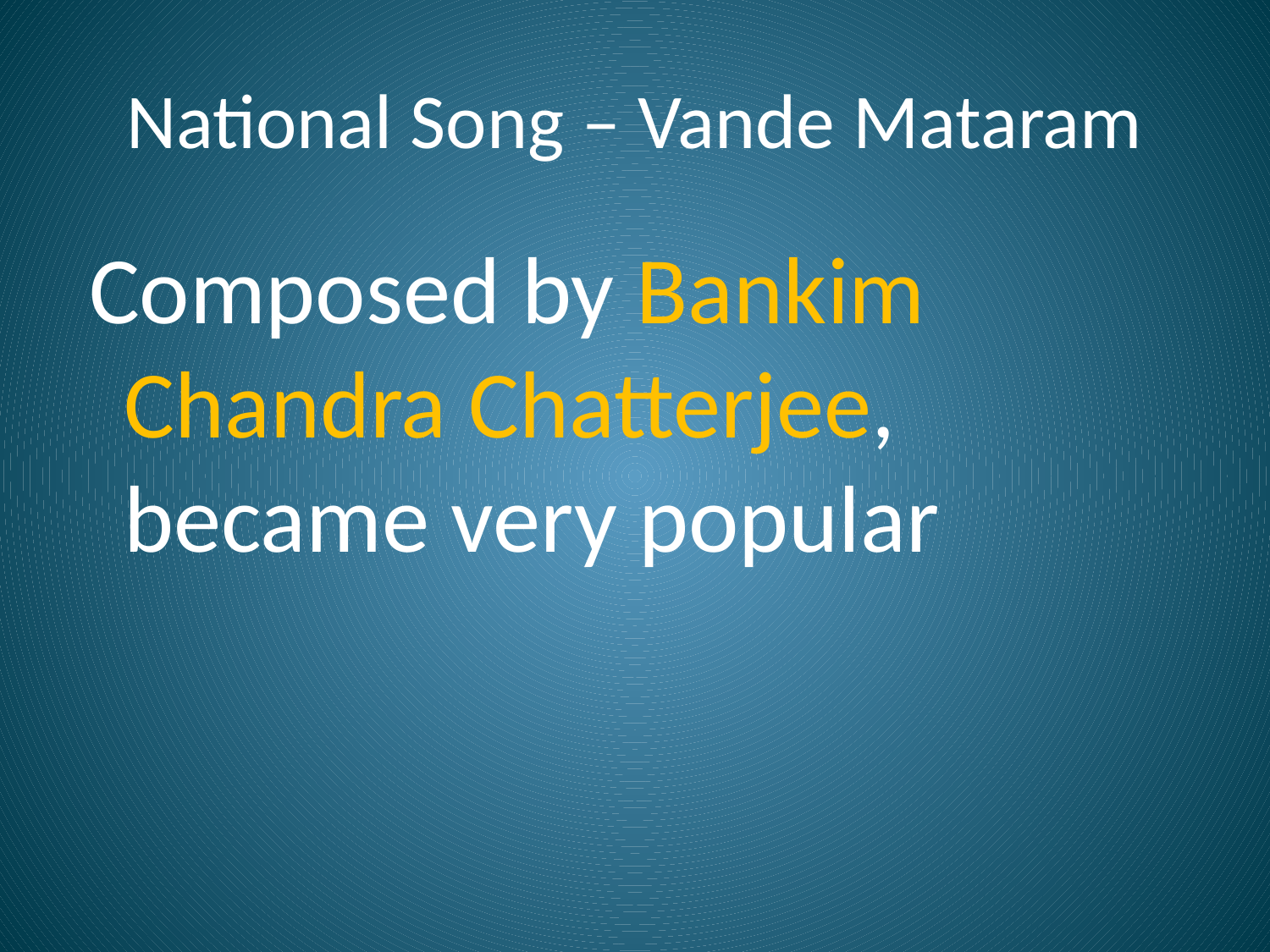

# National Song – Vande Mataram
 Composed by Bankim Chandra Chatterjee, became very popular